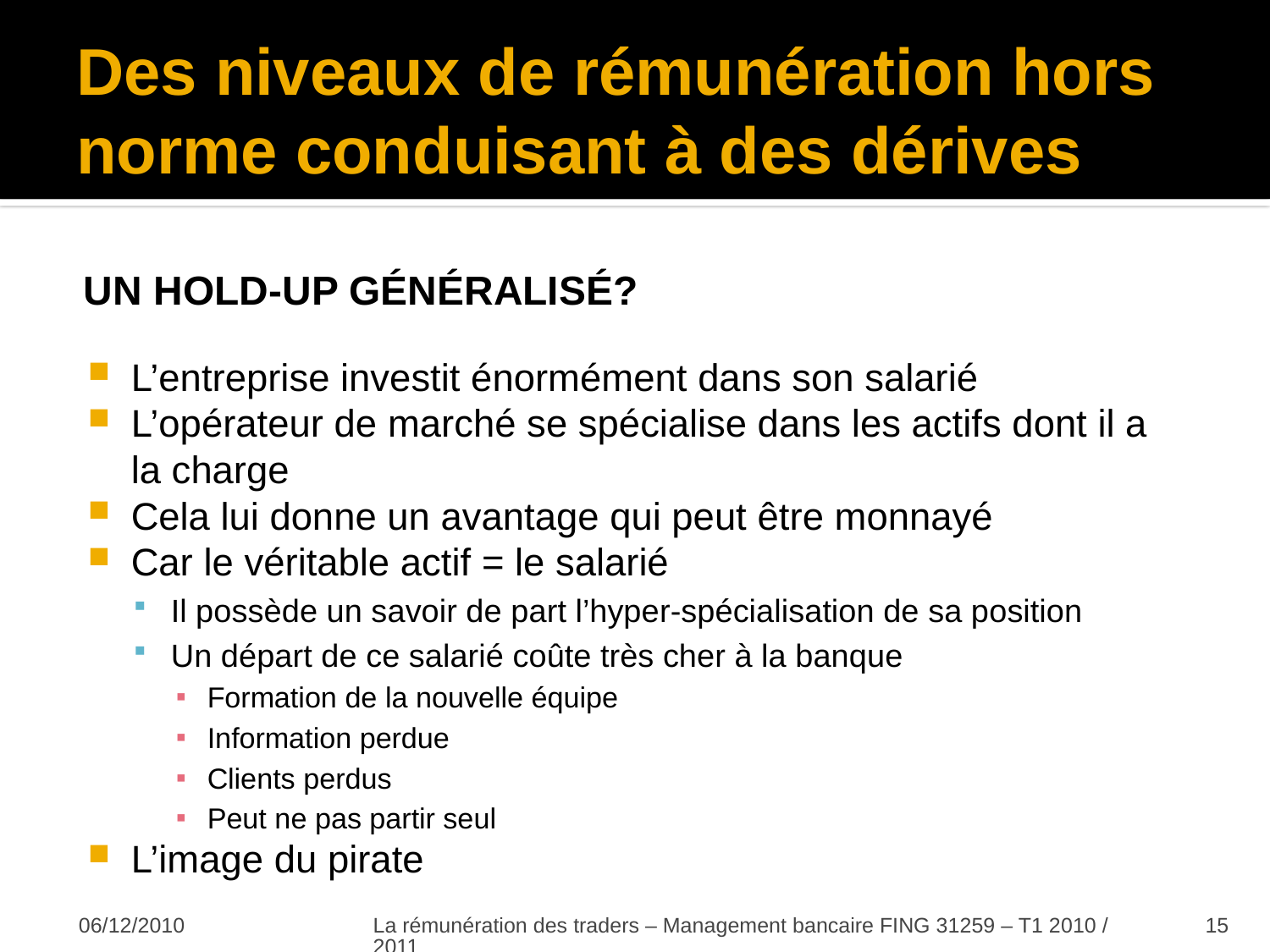

# Des niveaux de rémunération hors norme conduisant à des dérives
Un hold-up généralisé?
L’entreprise investit énormément dans son salarié
L’opérateur de marché se spécialise dans les actifs dont il a la charge
Cela lui donne un avantage qui peut être monnayé
Car le véritable actif = le salarié
Il possède un savoir de part l’hyper-spécialisation de sa position
Un départ de ce salarié coûte très cher à la banque
Formation de la nouvelle équipe
Information perdue
Clients perdus
Peut ne pas partir seul
L’image du pirate
06/12/2010
La rémunération des traders – Management bancaire FING 31259 – T1 2010 / 2011
15